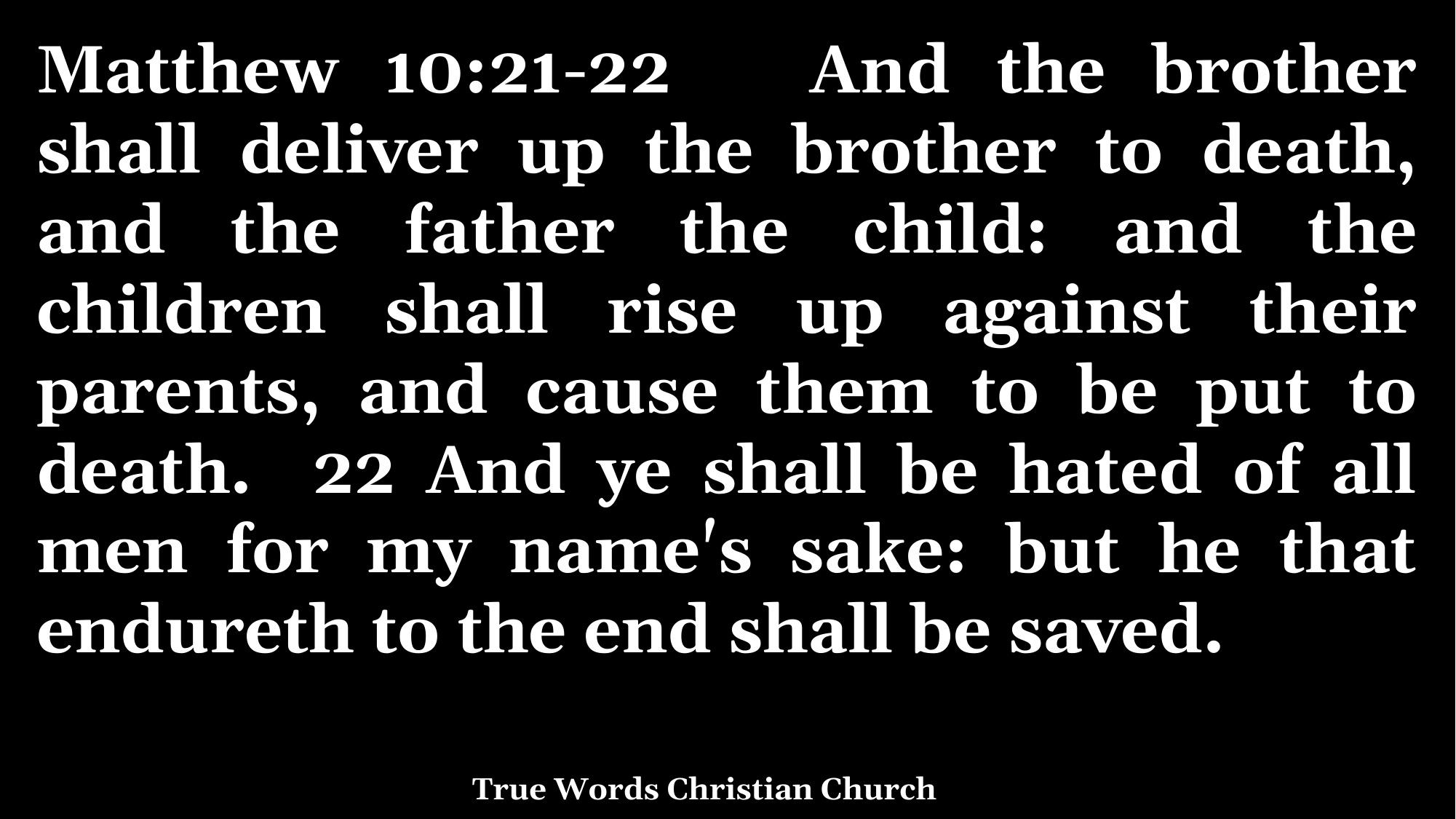

Matthew 10:21-22   And the brother shall deliver up the brother to death, and the father the child: and the children shall rise up against their parents, and cause them to be put to death.  22 And ye shall be hated of all men for my name's sake: but he that endureth to the end shall be saved.
True Words Christian Church